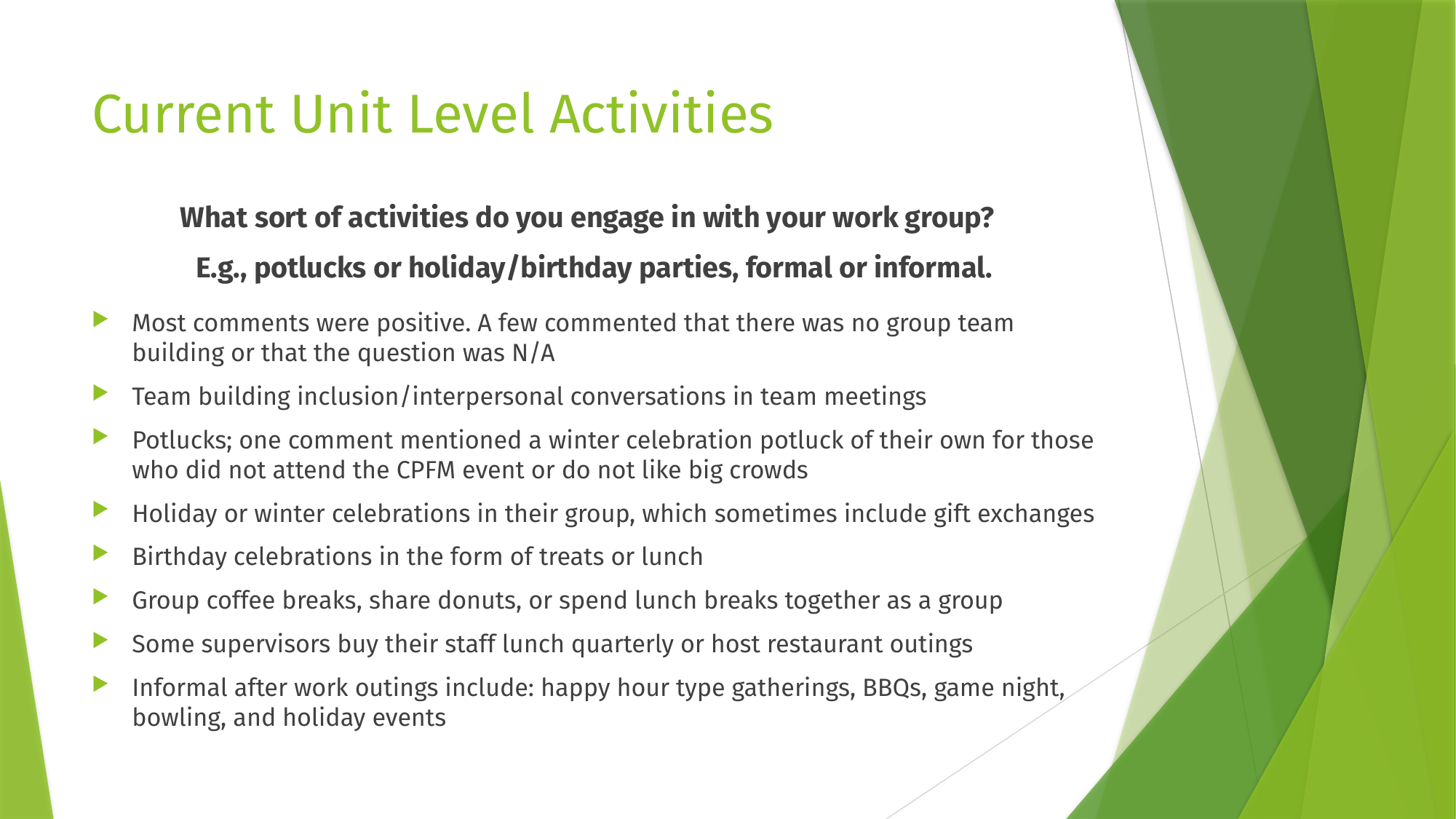

# Current Unit Level Activities
What sort of activities do you engage in with your work group?
E.g., potlucks or holiday/birthday parties, formal or informal.
Most comments were positive. A few commented that there was no group team building or that the question was N/A
Team building inclusion/interpersonal conversations in team meetings
Potlucks; one comment mentioned a winter celebration potluck of their own for those who did not attend the CPFM event or do not like big crowds
Holiday or winter celebrations in their group, which sometimes include gift exchanges
Birthday celebrations in the form of treats or lunch
Group coffee breaks, share donuts, or spend lunch breaks together as a group
Some supervisors buy their staff lunch quarterly or host restaurant outings
Informal after work outings include: happy hour type gatherings, BBQs, game night, bowling, and holiday events